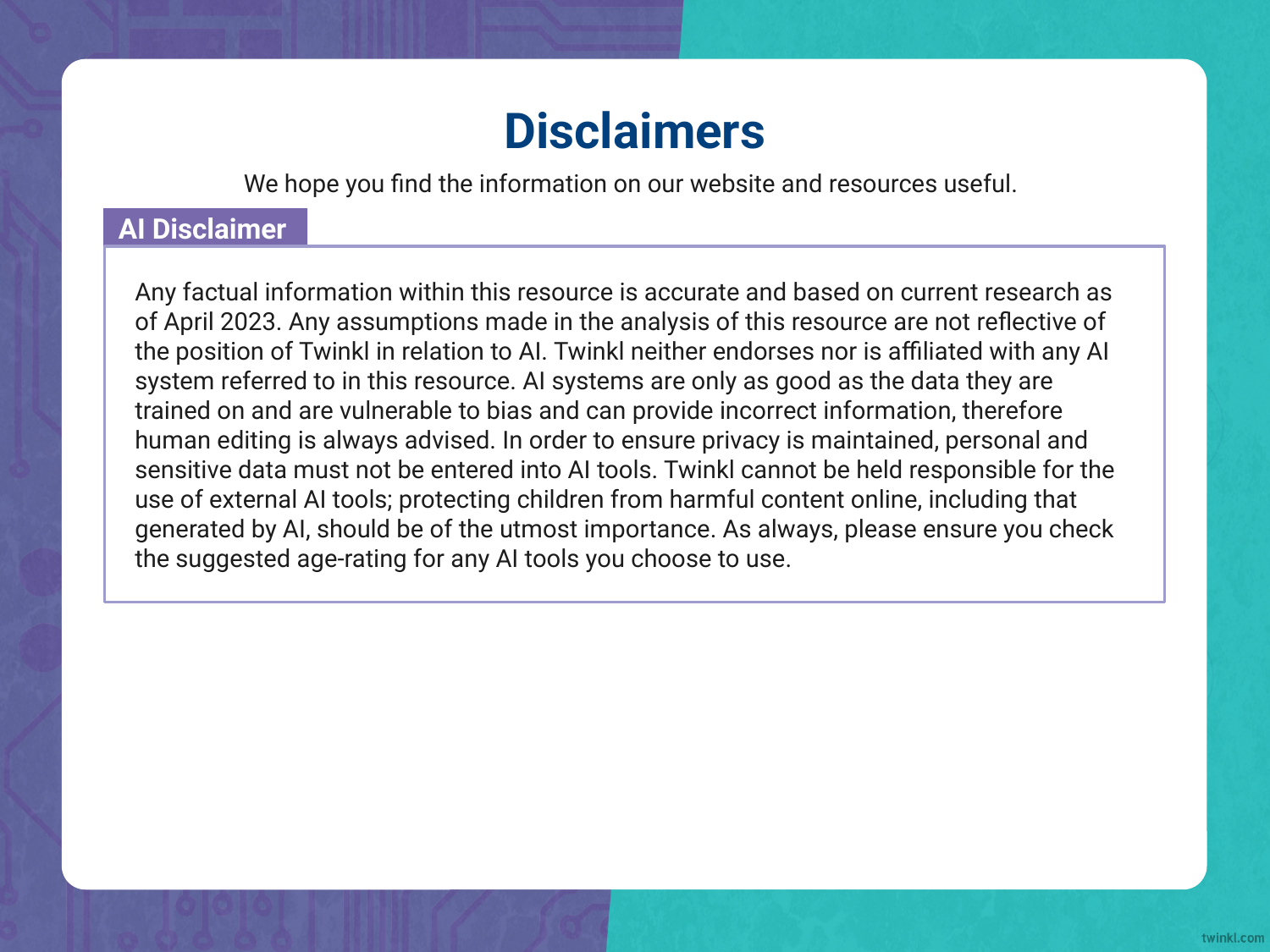

Disclaimers
We hope you find the information on our website and resources useful.
AI Disclaimer
Any factual information within this resource is accurate and based on current research as of April 2023. Any assumptions made in the analysis of this resource are not reflective of the position of Twinkl in relation to AI. Twinkl neither endorses nor is affiliated with any AI system referred to in this resource. AI systems are only as good as the data they are trained on and are vulnerable to bias and can provide incorrect information, therefore human editing is always advised. In order to ensure privacy is maintained, personal and sensitive data must not be entered into AI tools. Twinkl cannot be held responsible for the use of external AI tools; protecting children from harmful content online, including that generated by AI, should be of the utmost importance. As always, please ensure you check the suggested age-rating for any AI tools you choose to use.